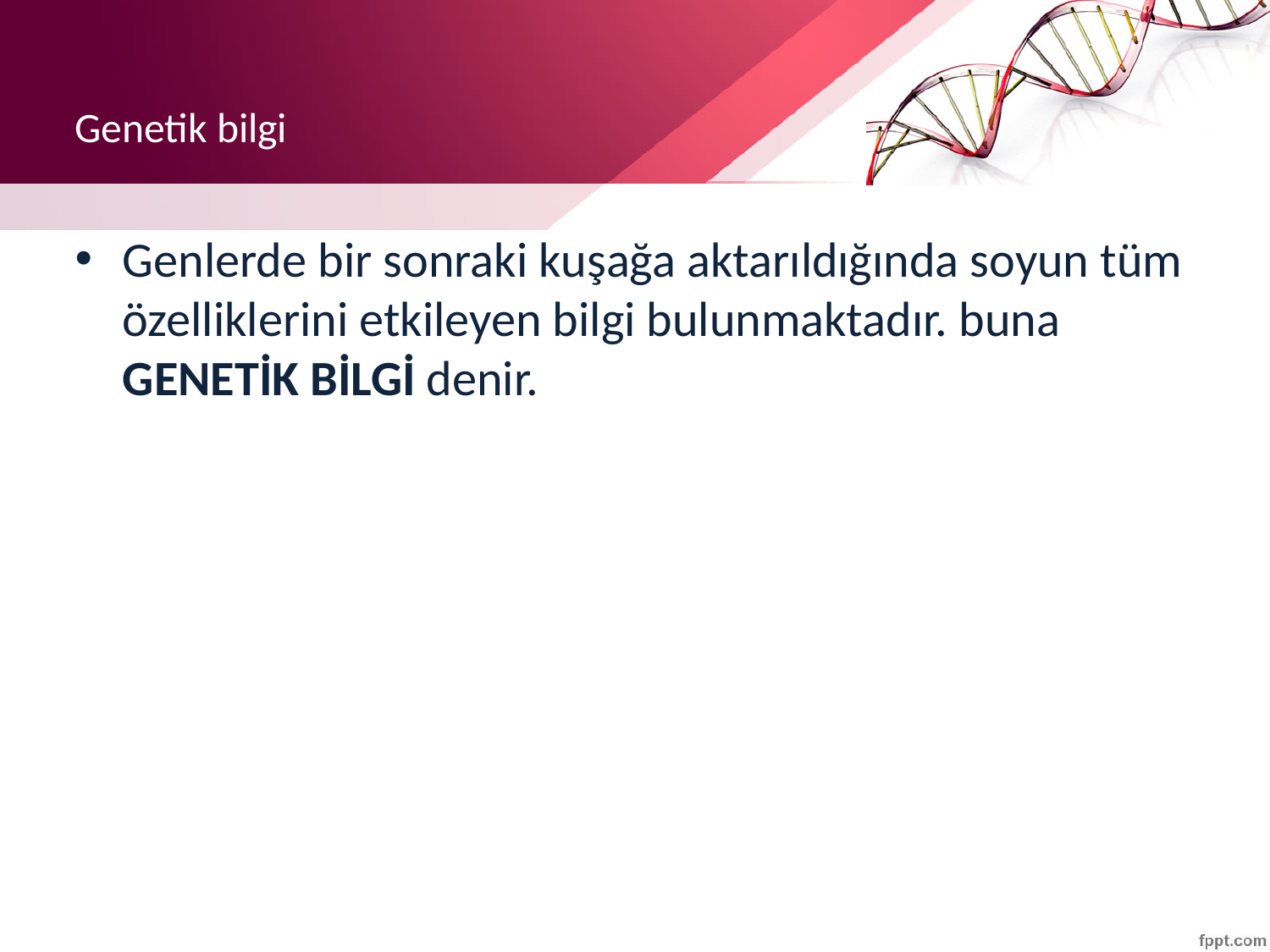

# Genetik bilgi
Genlerde bir sonraki kuşağa aktarıldığında soyun tüm özelliklerini etkileyen bilgi bulunmaktadır. buna GENETİK BİLGİ denir.